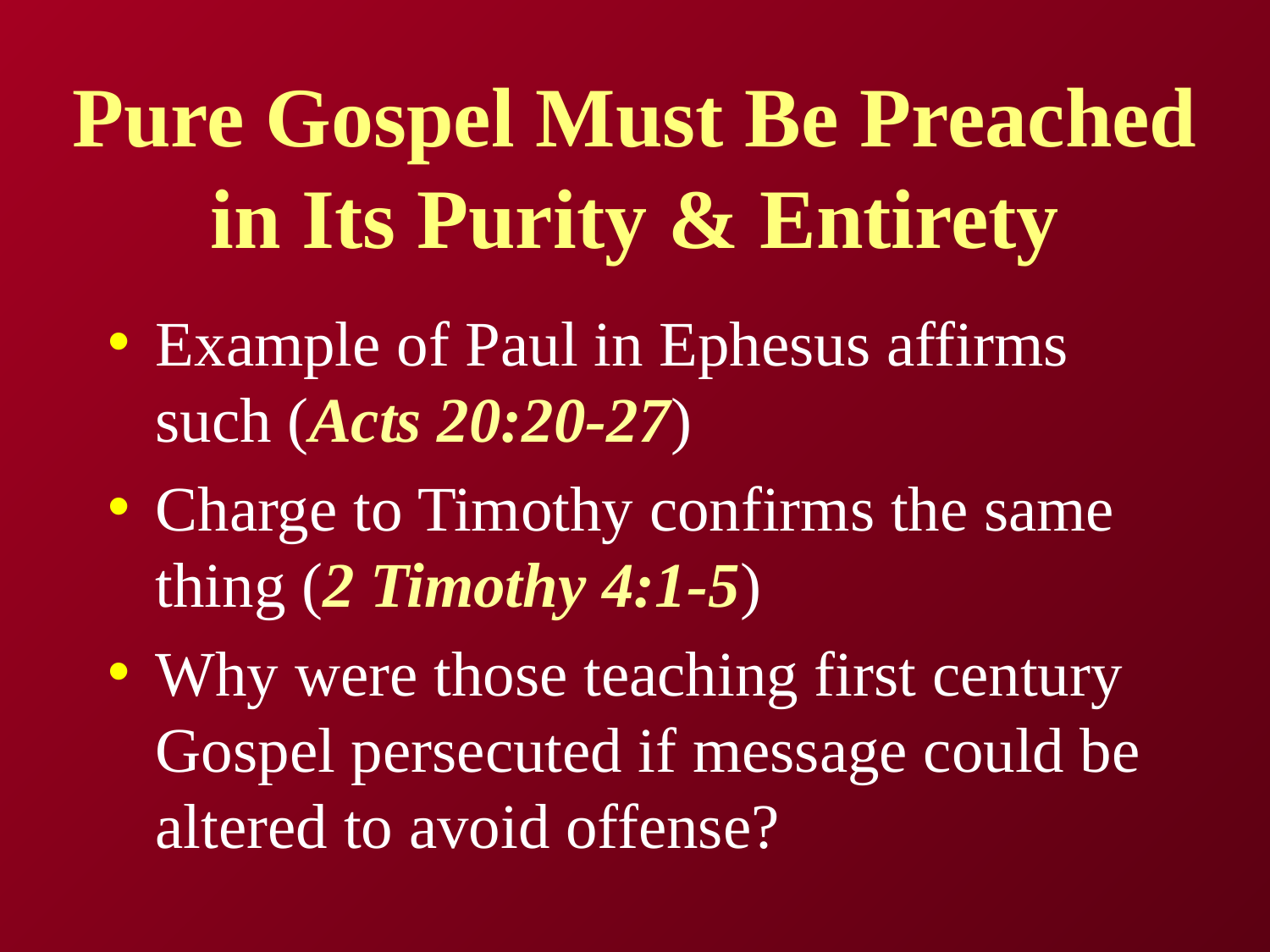

# Pure Gospel Must Be Preached in Its Purity & Entirety
Example of Paul in Ephesus affirms such (Acts 20:20-27)
Charge to Timothy confirms the same thing (2 Timothy 4:1-5)
Why were those teaching first century Gospel persecuted if message could be altered to avoid offense?